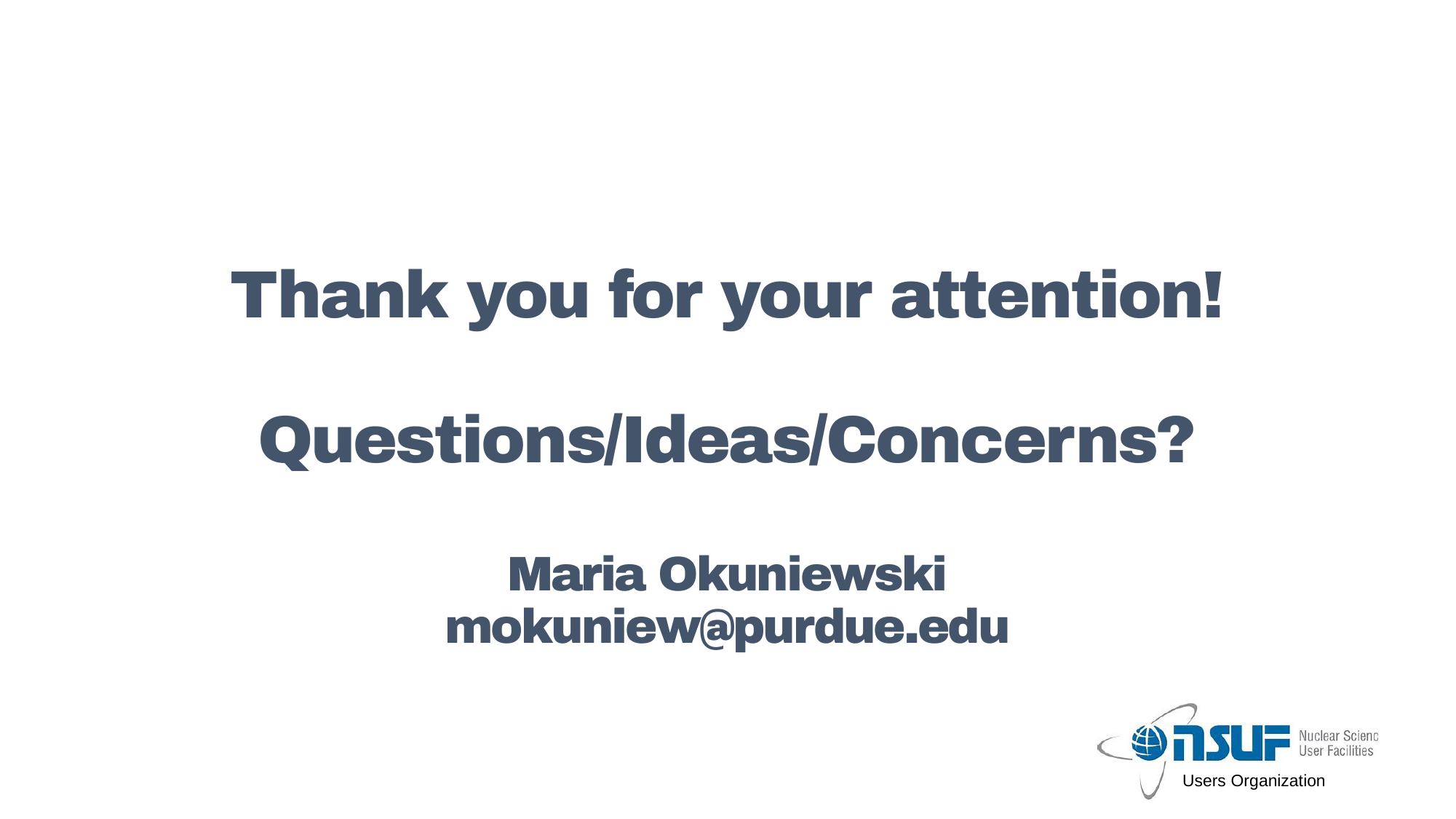

# Thank you for your attention! Questions/Ideas/Concerns? Maria Okuniewski mokuniew@purdue.edu